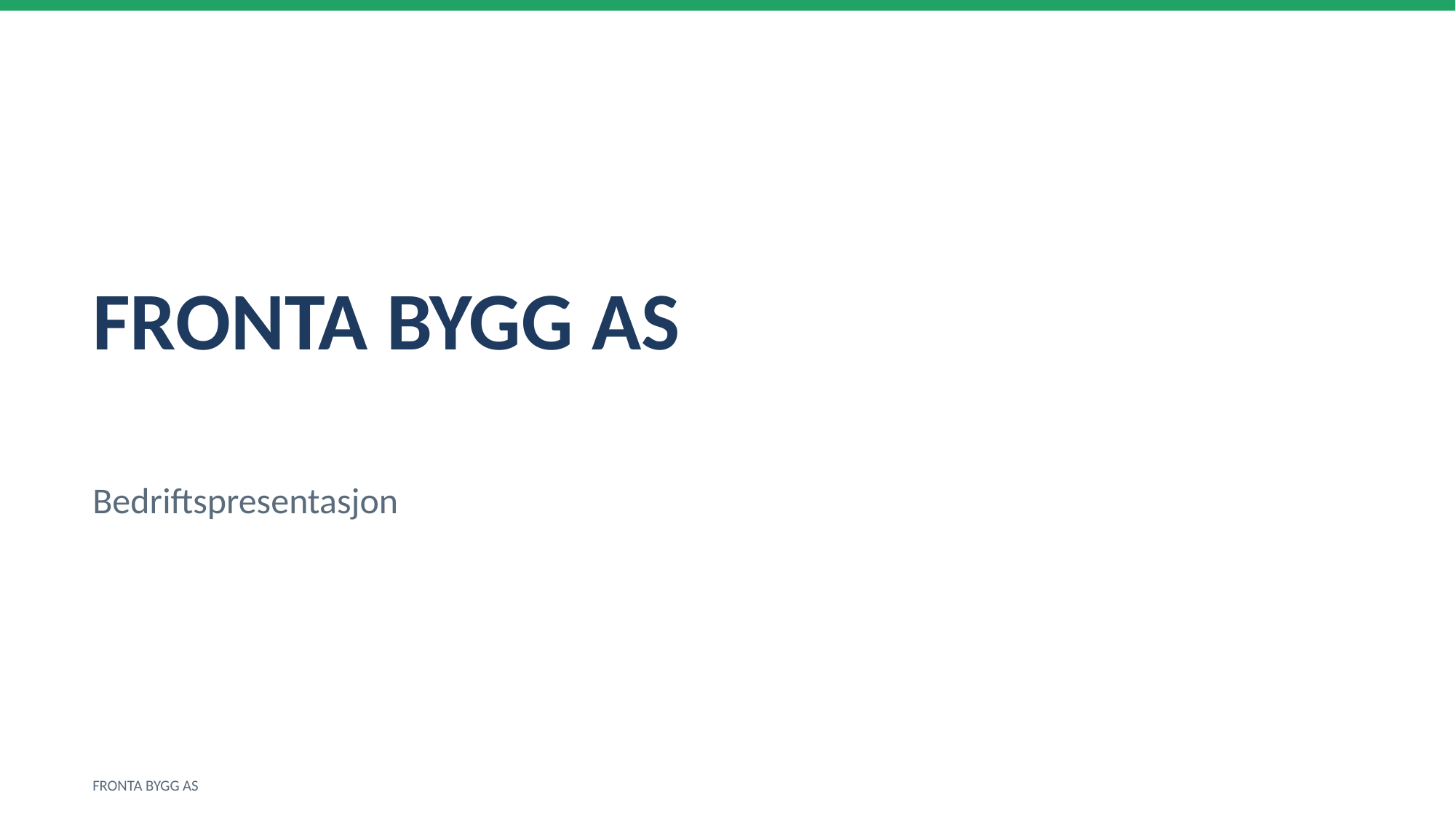

FRONTA BYGG AS
Bedriftspresentasjon
FRONTA BYGG AS